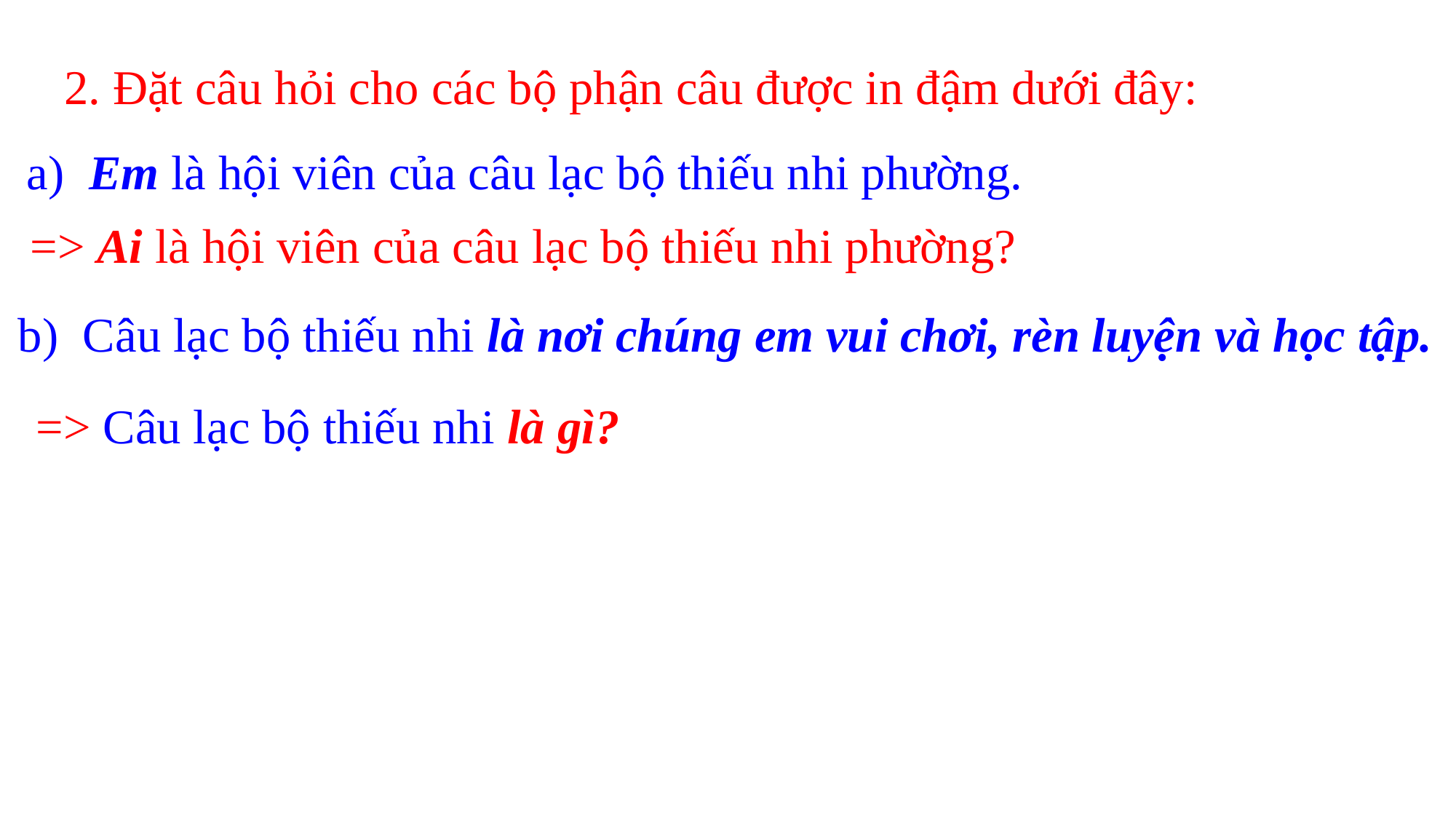

2. Đặt câu hỏi cho các bộ phận câu được in đậm dưới đây:
a)  Em là hội viên của câu lạc bộ thiếu nhi phường.
=> Ai là hội viên của câu lạc bộ thiếu nhi phường?
b)  Câu lạc bộ thiếu nhi là nơi chúng em vui chơi, rèn luyện và học tập.
=> Câu lạc bộ thiếu nhi là gì?